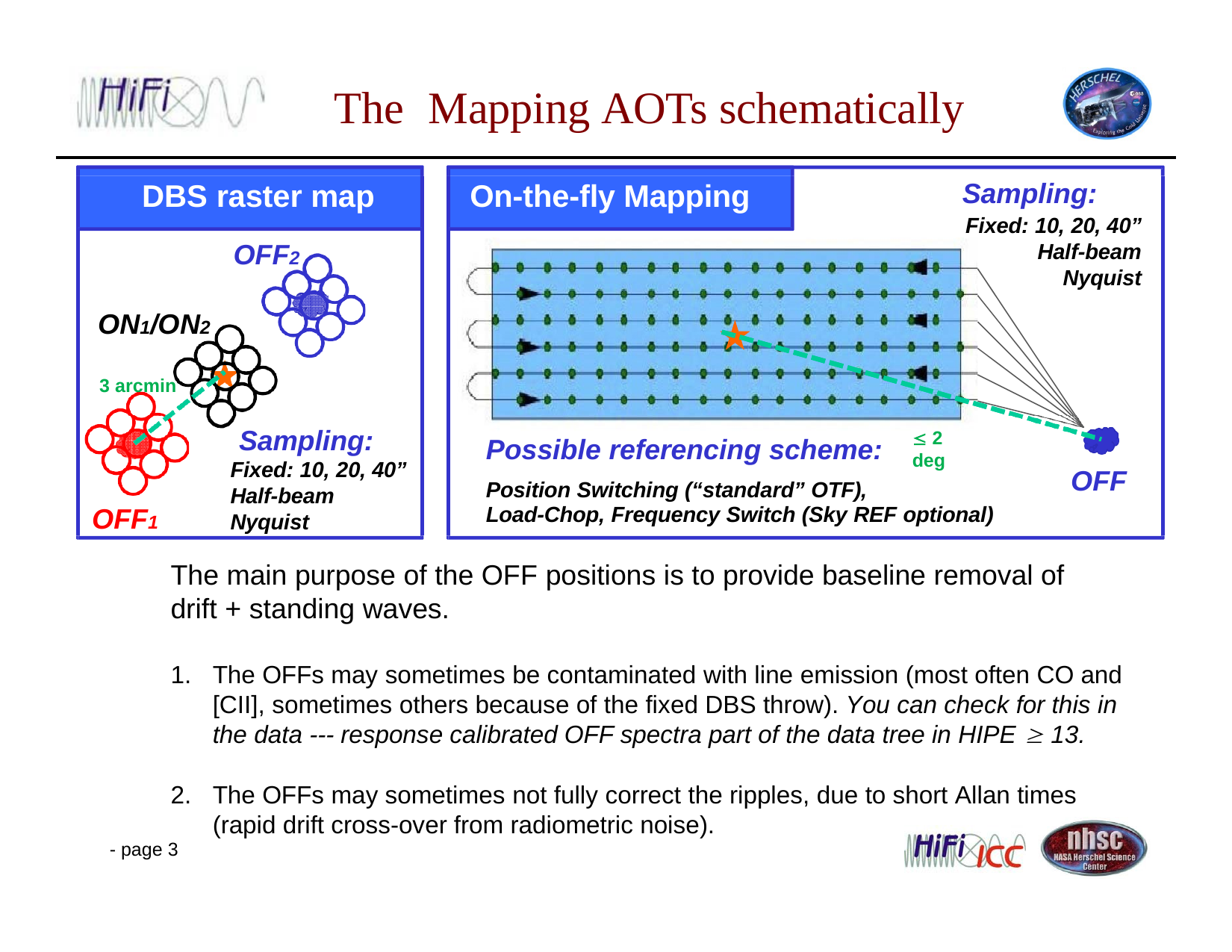

The	Mapping AOTs schematically

Sampling:
Fixed: 10, 20, 40”
Half-beam Nyquist

DBS raster map	On-the-fly Mapping
OFF2

ON1/ON2

3 arcmin

Sampling:
Fixed: 10, 20, 40”
Half-beam Nyquist
≤ 2 deg

Possible referencing scheme:
Position Switching (“standard” OTF),
OFF
Load-Chop, Frequency Switch (Sky REF optional)
OFF1

The main purpose of the OFF positions is to provide baseline removal of drift + standing waves.

The OFFs may sometimes be contaminated with line emission (most often CO and [CII], sometimes others because of the fixed DBS throw). You can check for this in the data --- response calibrated OFF spectra part of the data tree in HIPE ≥ 13.

The OFFs may sometimes not fully correct the ripples, due to short Allan times (rapid drift cross-over from radiometric noise).

- page 3